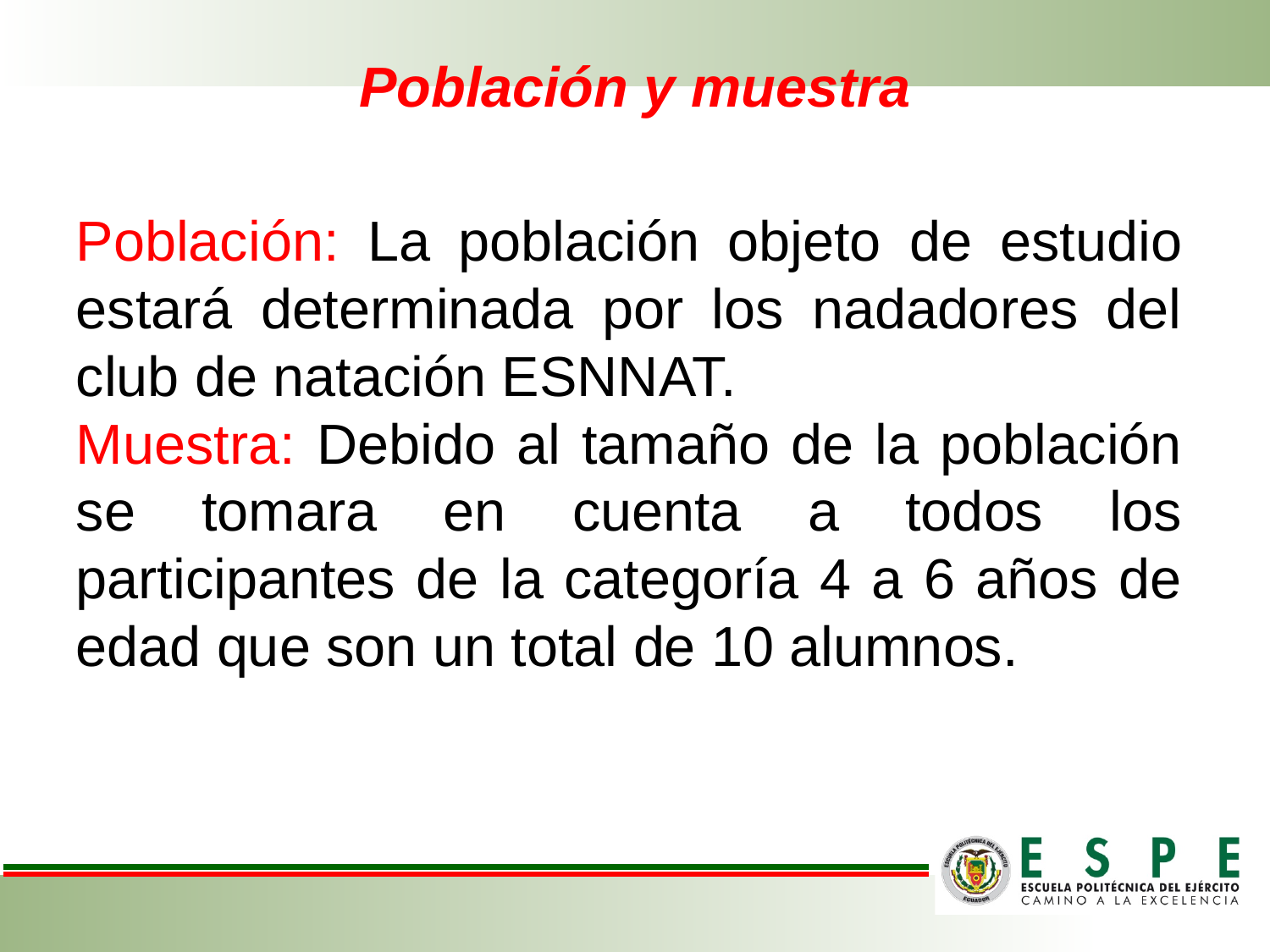

# Población y muestra
Población: La población objeto de estudio estará determinada por los nadadores del club de natación ESNNAT.
Muestra: Debido al tamaño de la población se tomara en cuenta a todos los participantes de la categoría 4 a 6 años de edad que son un total de 10 alumnos.